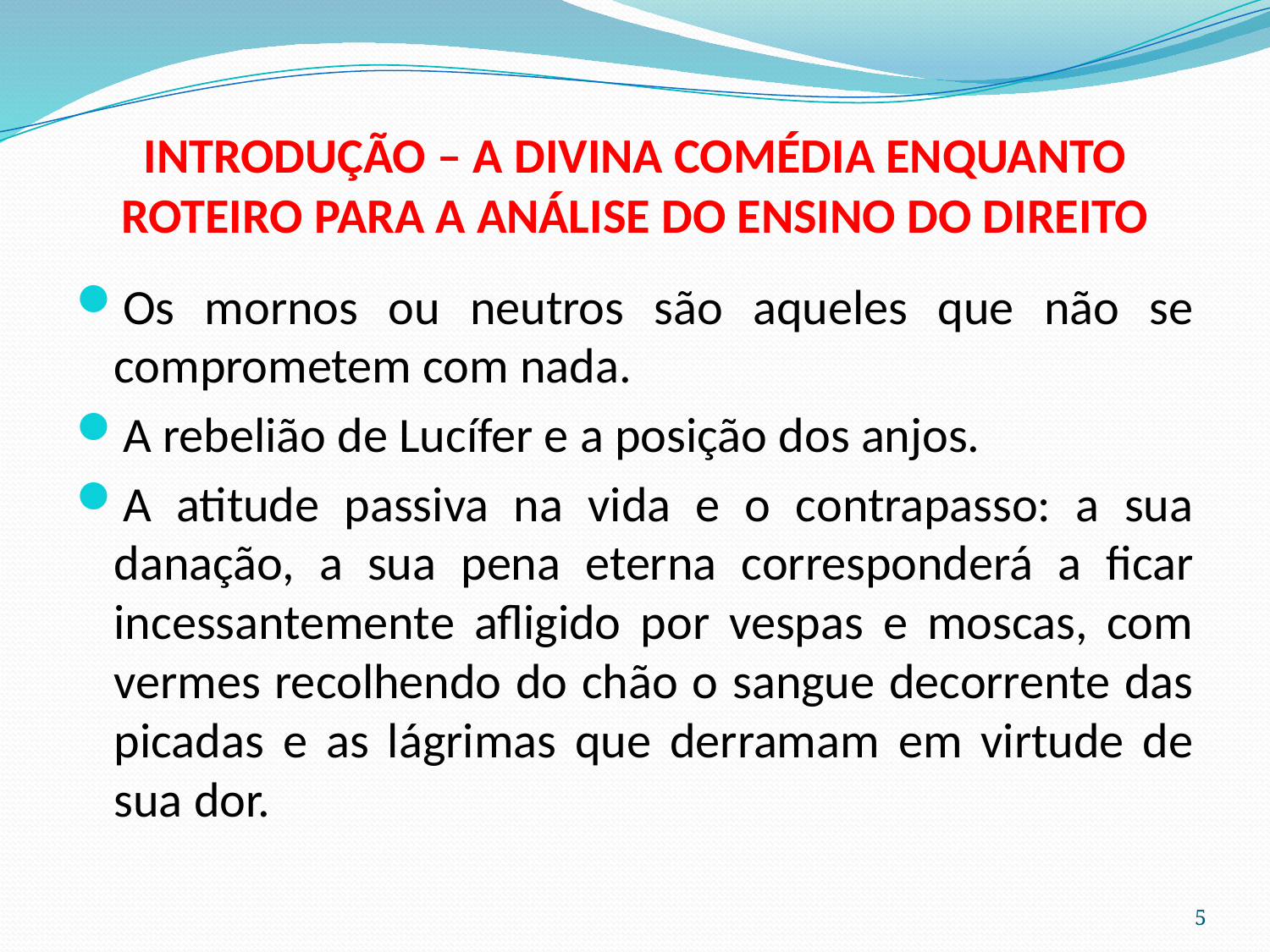

# INTRODUÇÃO – A DIVINA COMÉDIA ENQUANTO ROTEIRO PARA A ANÁLISE DO ENSINO DO DIREITO
Os mornos ou neutros são aqueles que não se comprometem com nada.
A rebelião de Lucífer e a posição dos anjos.
A atitude passiva na vida e o contrapasso: a sua danação, a sua pena eterna corresponderá a ficar incessantemente afligido por vespas e moscas, com vermes recolhendo do chão o sangue decorrente das picadas e as lágrimas que derramam em virtude de sua dor.
5